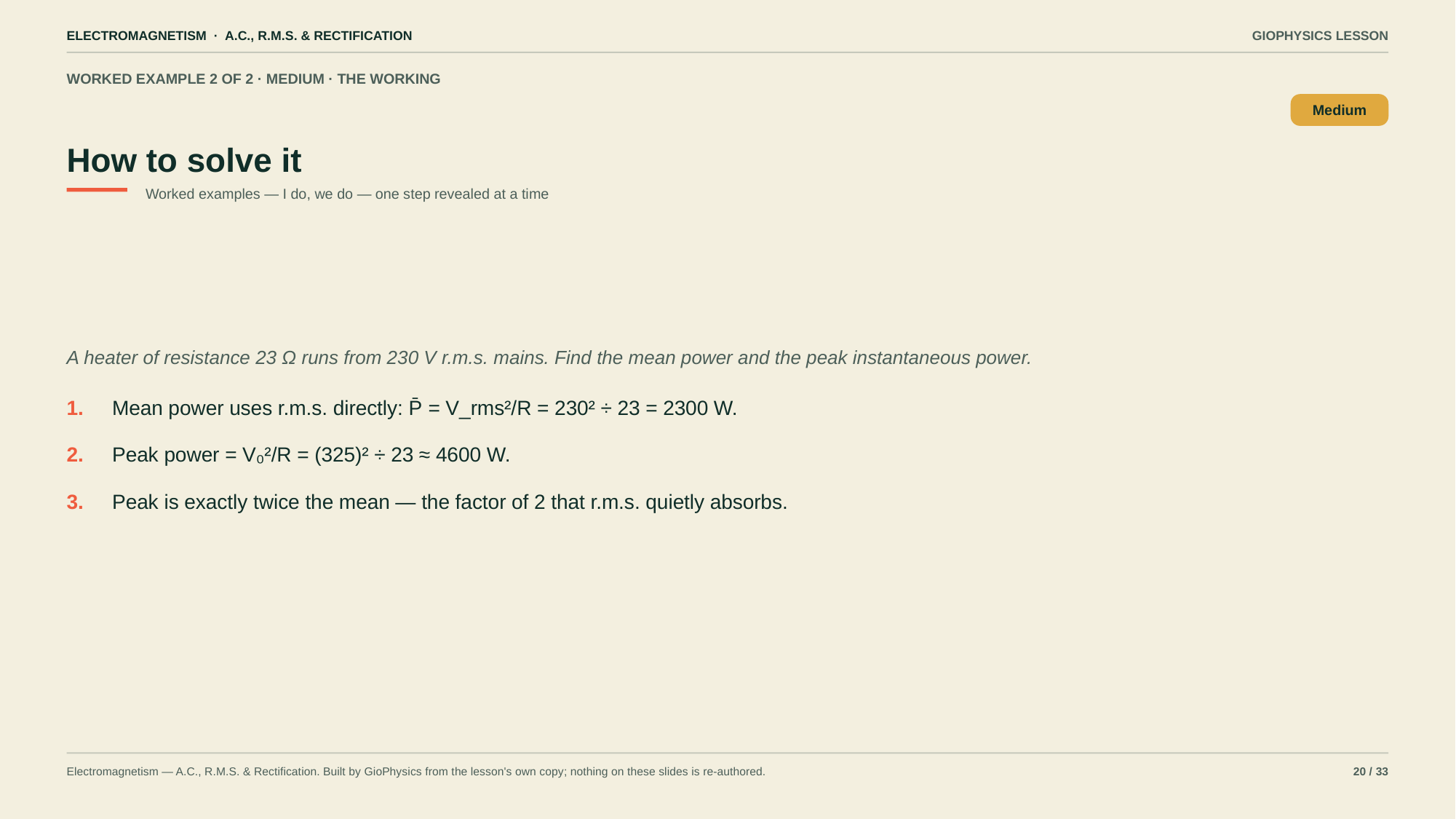

ELECTROMAGNETISM  ·  A.C., R.M.S. & RECTIFICATION
GIOPHYSICS LESSON

WORKED EXAMPLE 2 OF 2 · MEDIUM · THE WORKING
How to solve it

Medium
Worked examples — I do, we do — one step revealed at a time

A heater of resistance 23 Ω runs from 230 V r.m.s. mains. Find the mean power and the peak instantaneous power.
1.
Mean power uses r.m.s. directly: P̄ = V_rms²/R = 230² ÷ 23 = 2300 W.
2.
Peak power = V₀²/R = (325)² ÷ 23 ≈ 4600 W.
3.
Peak is exactly twice the mean — the factor of 2 that r.m.s. quietly absorbs.

Electromagnetism — A.C., R.M.S. & Rectification. Built by GioPhysics from the lesson's own copy; nothing on these slides is re-authored.
20 / 33